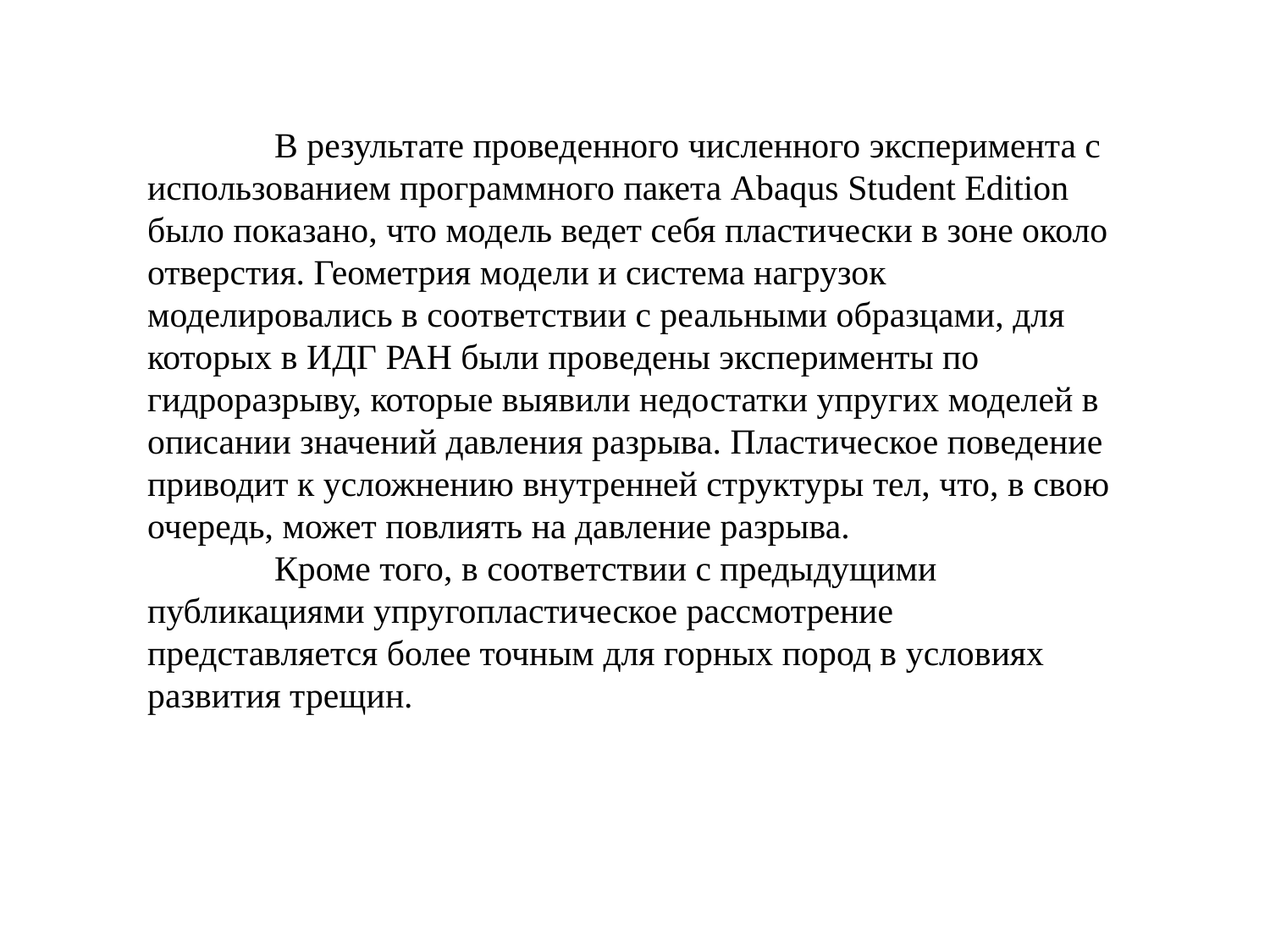

В результате проведенного численного эксперимента с использованием программного пакета Abaqus Student Edition было показано, что модель ведет себя пластически в зоне около отверстия. Геометрия модели и система нагрузок моделировались в соответствии с реальными образцами, для которых в ИДГ РАН были проведены эксперименты по гидроразрыву, которые выявили недостатки упругих моделей в описании значений давления разрыва. Пластическое поведение приводит к усложнению внутренней структуры тел, что, в свою очередь, может повлиять на давление разрыва.
	Кроме того, в соответствии с предыдущими публикациями упругопластическое рассмотрение представляется более точным для горных пород в условиях развития трещин.